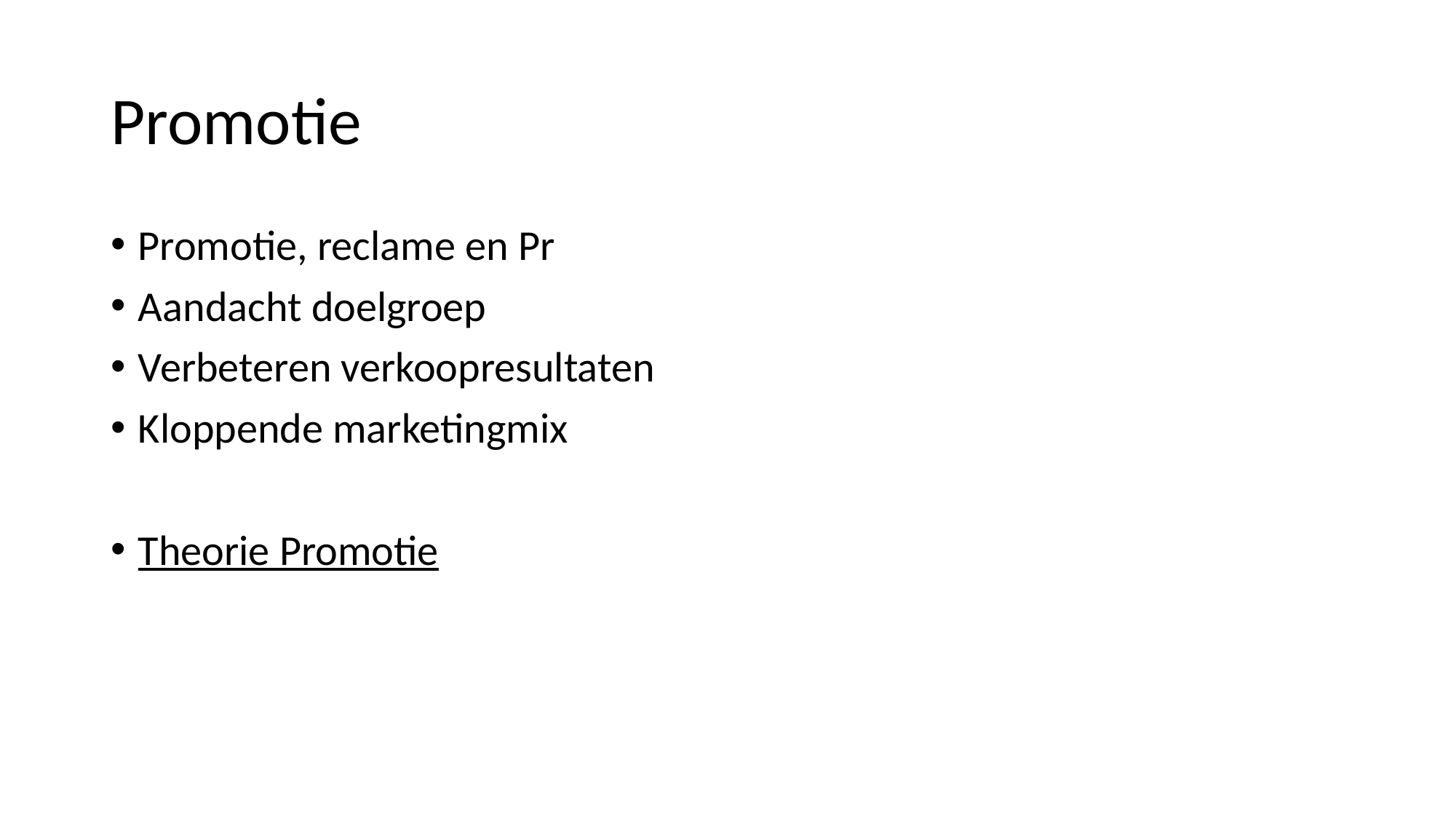

# Promotie
Promotie, reclame en Pr
Aandacht doelgroep
Verbeteren verkoopresultaten
Kloppende marketingmix

Theorie Promotie